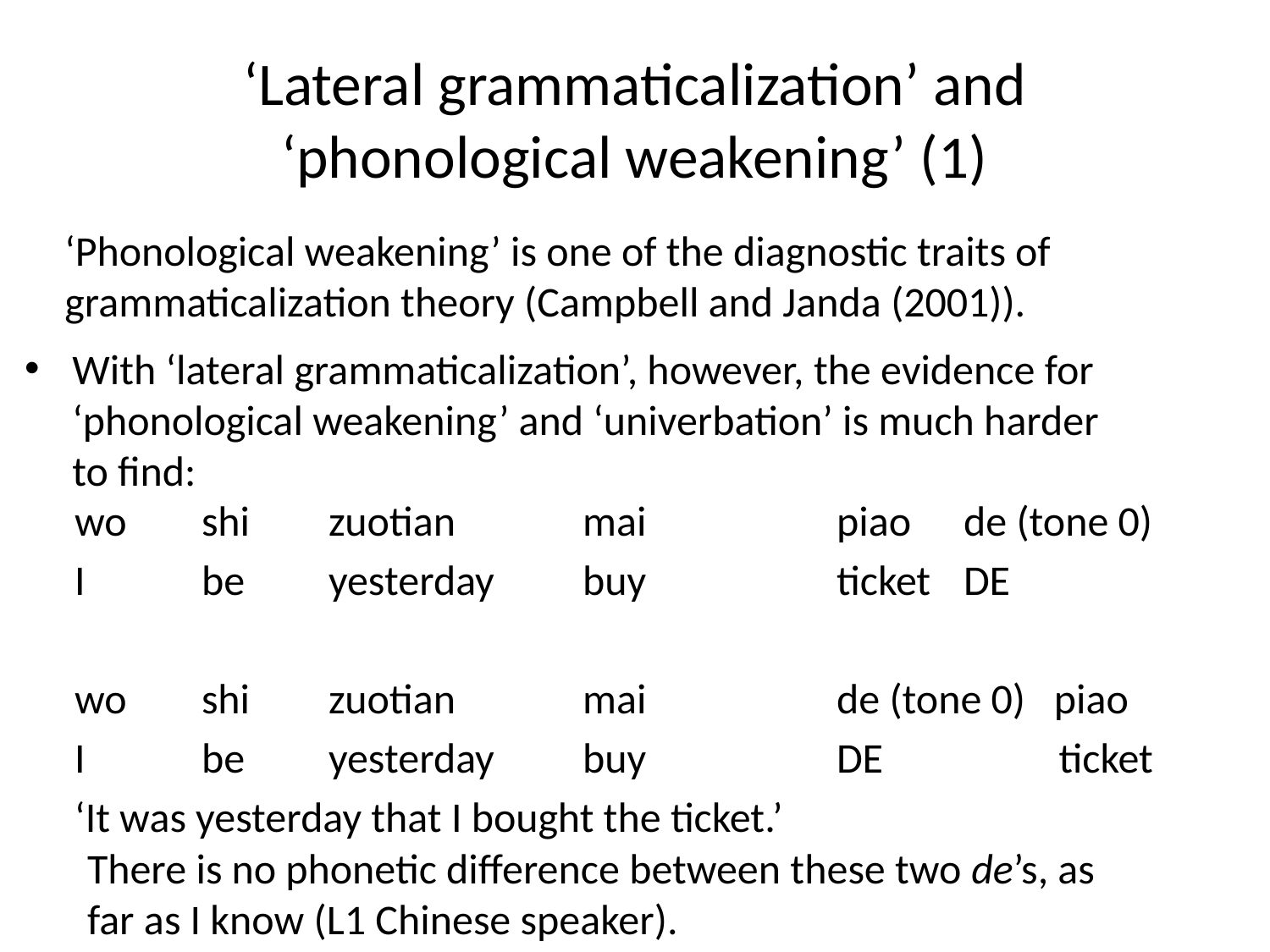

# ‘Lateral grammaticalization’ and ‘phonological weakening’ (1)
‘Phonological weakening’ is one of the diagnostic traits of grammaticalization theory (Campbell and Janda (2001)).
With ‘lateral grammaticalization’, however, the evidence for ‘phonological weakening’ and ‘univerbation’ is much harder to find:
wo	shi	zuotian	mai		piao	de (tone 0)
I	be	yesterday	buy		ticket	DE

wo	shi	zuotian	mai		de (tone 0)   piao
I	be	yesterday	buy		DE	          ticket
‘It was yesterday that I bought the ticket.’
There is no phonetic difference between these two de’s, as far as I know (L1 Chinese speaker).